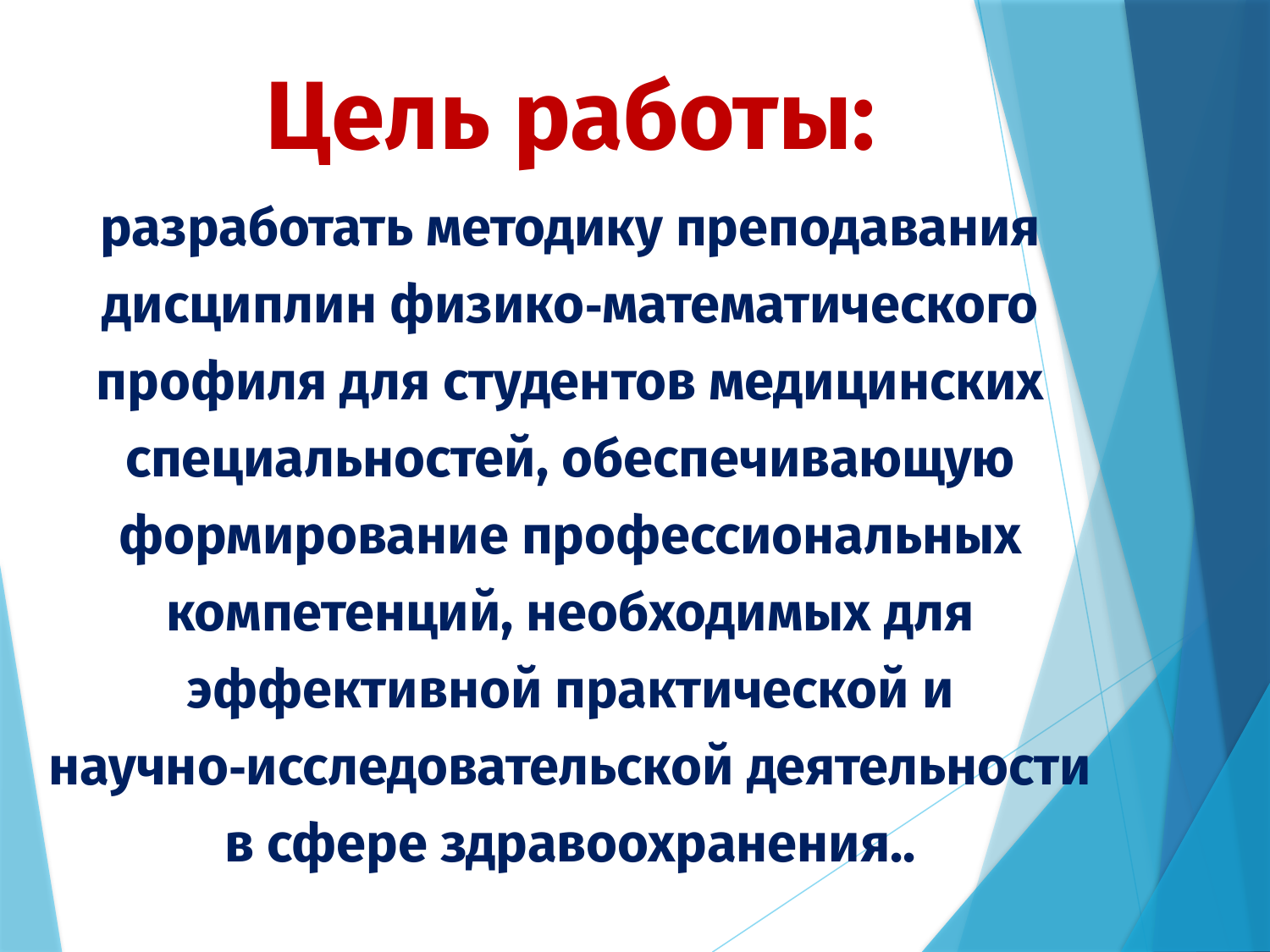

# Цель работы:

разработать методику преподавания дисциплин физико‑математического профиля для студентов медицинских специальностей, обеспечивающую формирование профессиональных компетенций, необходимых для эффективной практической и научно‑исследовательской деятельности в сфере здравоохранения..